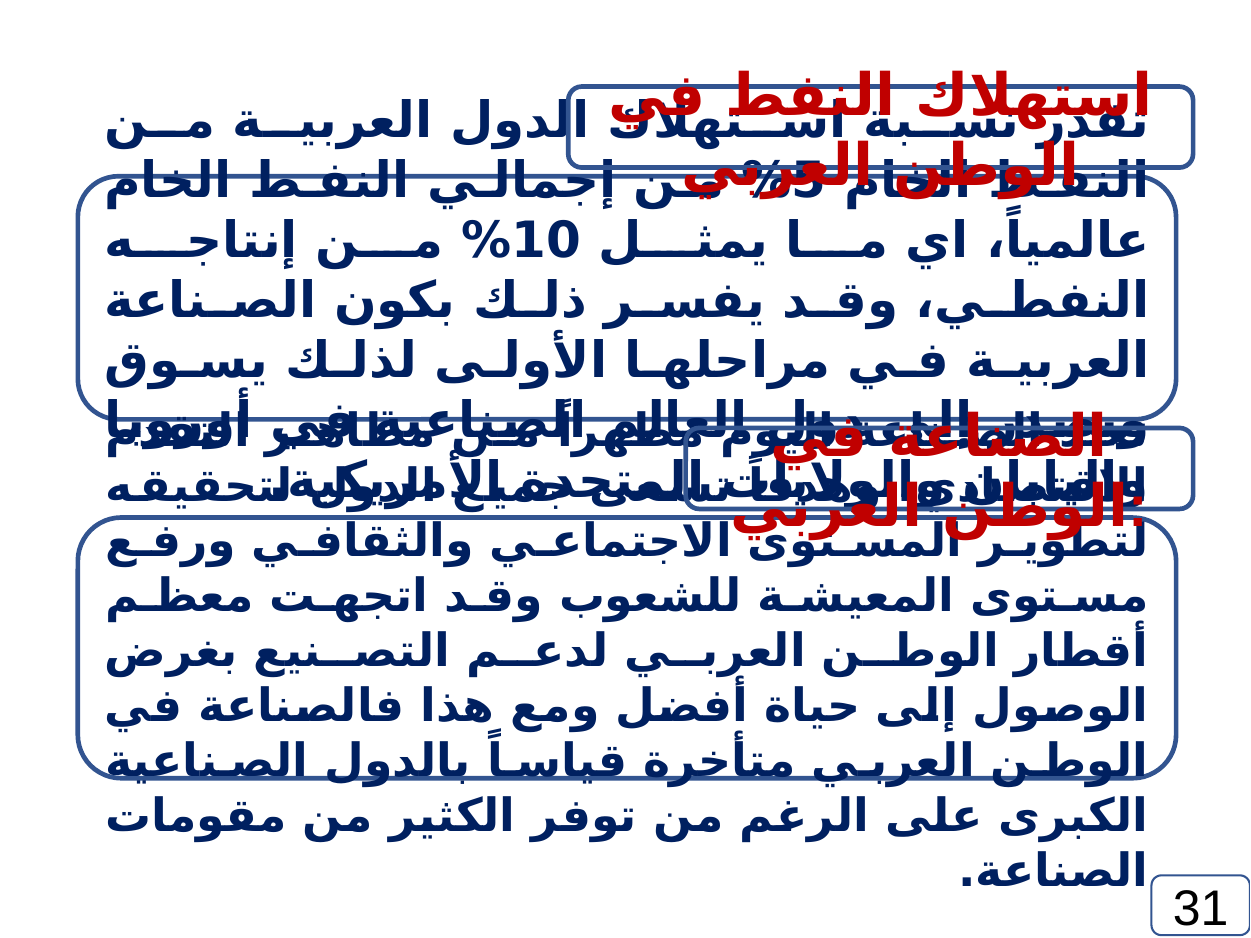

استهلاك النفط في الوطن العربي
تقدر نسبة استهلاك الدول العربية من النفط الخام 5% من إجمالي النفط الخام عالمياً، اي ما يمثل 10% من إنتاجه النفطي، وقد يفسر ذلك بكون الصناعة العربية في مراحلها الأولى لذلك يسوق ويصدر إلى دول العالم الصناعية في أوروبا واليابان والولايات المتحدة الأمريكية.
الصناعة في الوطن العربي:
تعد الصناعة اليوم مظهراً من مظاهر التقدم الاقتصادي، وهدفاً تسعى جميع الدول لتحقيقه لتطوير المستوى الاجتماعي والثقافي ورفع مستوى المعيشة للشعوب وقد اتجهت معظم أقطار الوطن العربي لدعم التصنيع بغرض الوصول إلى حياة أفضل ومع هذا فالصناعة في الوطن العربي متأخرة قياساً بالدول الصناعية الكبرى على الرغم من توفر الكثير من مقومات الصناعة.
31